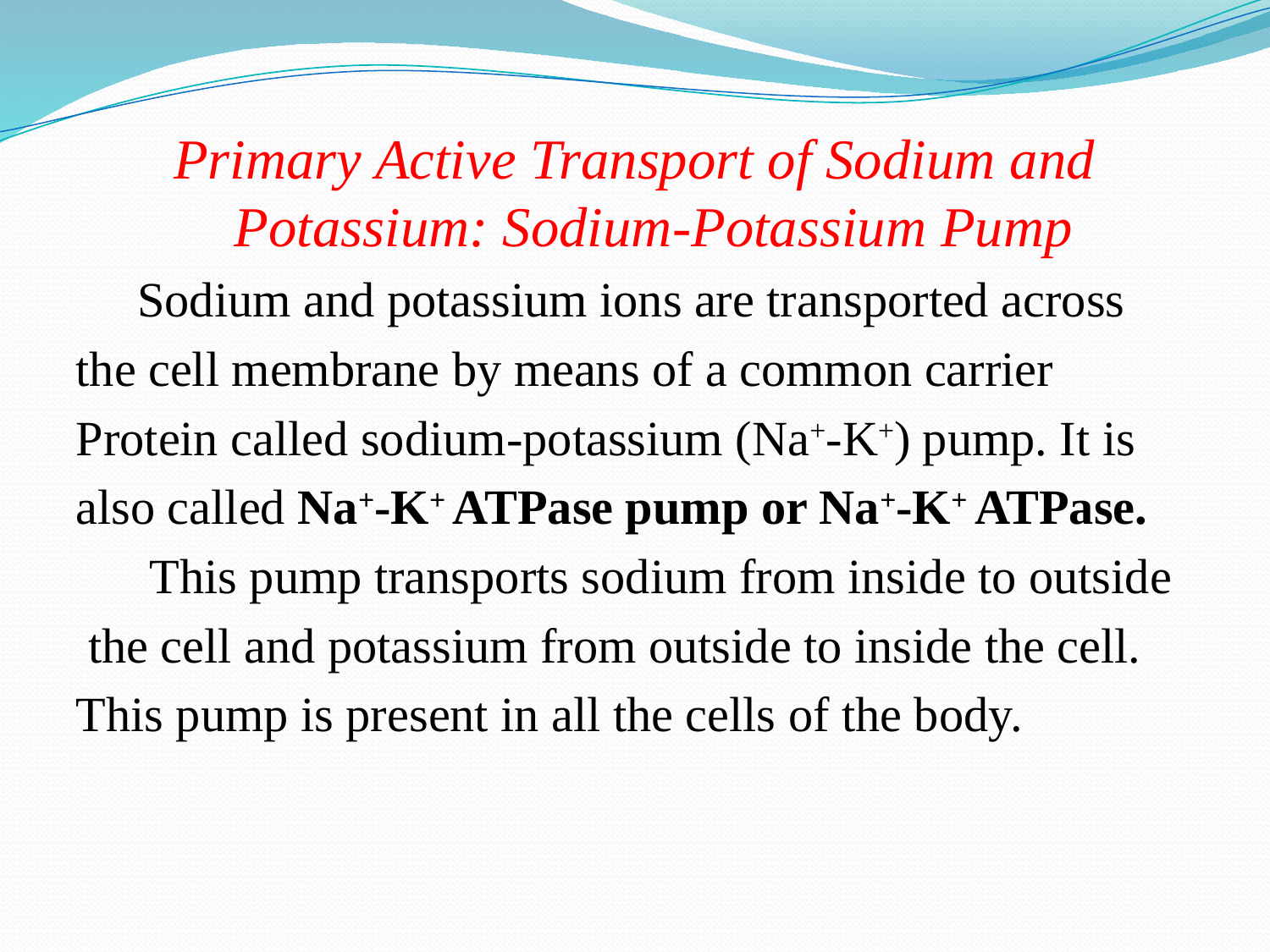

Primary Active Transport of Sodium and Potassium: Sodium-Potassium Pump
     Sodium and potassium ions are transported across
the cell membrane by means of a common carrier
Protein called sodium-potassium (Na+-K+) pump. It is
also called Na+-K+ ATPase pump or Na+-K+ ATPase.
      This pump transports sodium from inside to outside
 the cell and potassium from outside to inside the cell.
This pump is present in all the cells of the body.